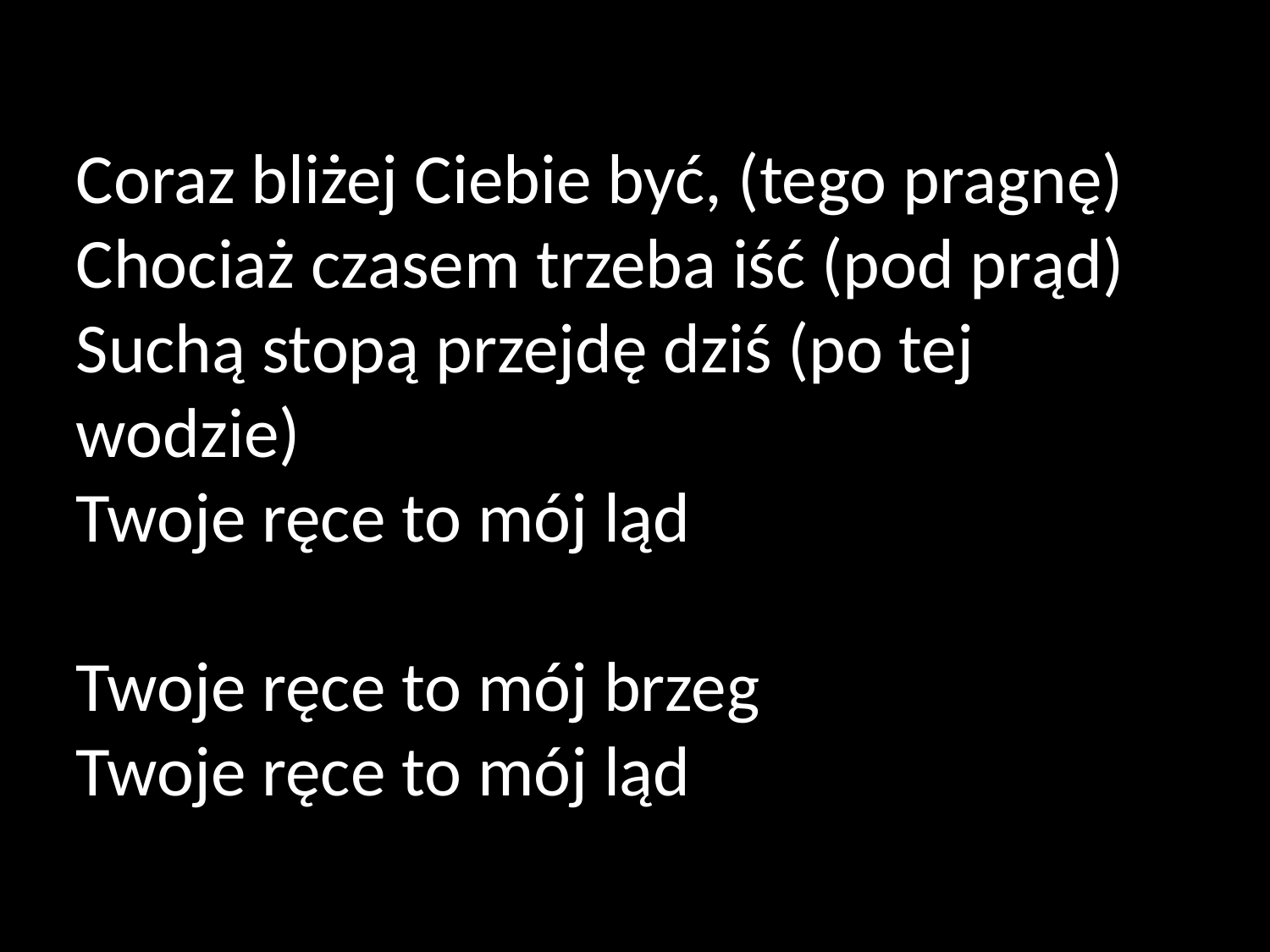

Coraz bliżej Ciebie być, (tego pragnę)
Chociaż czasem trzeba iść (pod prąd)
Suchą stopą przejdę dziś (po tej wodzie)
Twoje ręce to mój ląd

Twoje ręce to mój brzeg
Twoje ręce to mój ląd